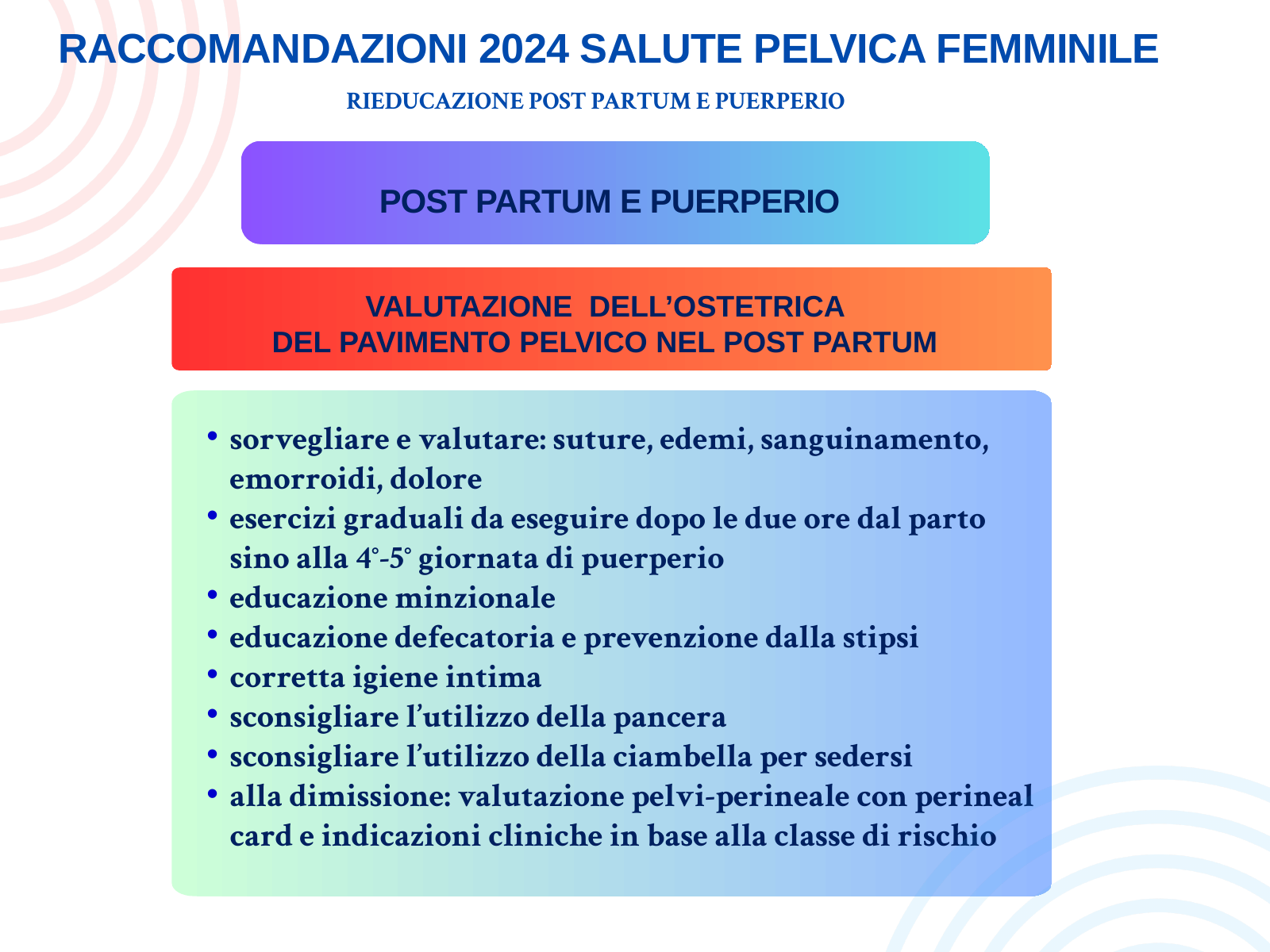

RACCOMANDAZIONI 2024 SALUTE PELVICA FEMMINILE
RIEDUCAZIONE POST PARTUM E PUERPERIO

POST PARTUM E PUERPERIO

VALUTAZIONE  DELL’OSTETRICA
DEL PAVIMENTO PELVICO NEL POST PARTUM

sorvegliare e valutare: suture, edemi, sanguinamento, emorroidi, dolore
esercizi graduali da eseguire dopo le due ore dal parto sino alla 4°-5° giornata di puerperio
educazione minzionale
educazione defecatoria e prevenzione dalla stipsi
corretta igiene intima
sconsigliare l’utilizzo della pancera
sconsigliare l’utilizzo della ciambella per sedersi
alla dimissione: valutazione pelvi-perineale con perineal card e indicazioni cliniche in base alla classe di rischio